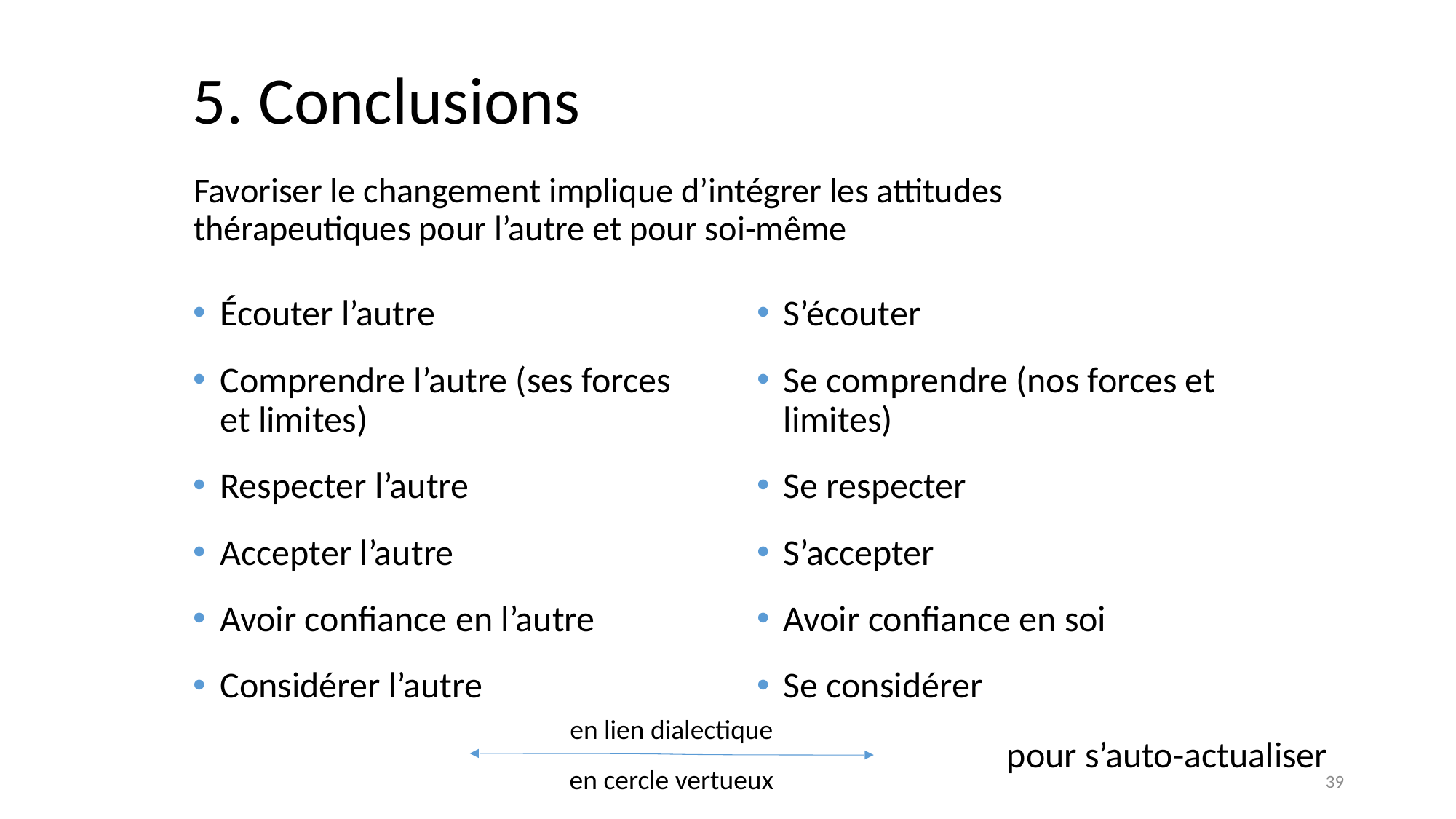

# 5. Conclusions
Favoriser le changement implique d’intégrer les attitudes thérapeutiques pour l’autre et pour soi-même

Écouter l’autre
Comprendre l’autre (ses forces et limites)
Respecter l’autre
Accepter l’autre
Avoir confiance en l’autre
Considérer l’autre
S’écouter
Se comprendre (nos forces et limites)
Se respecter
S’accepter
Avoir confiance en soi
Se considérer
en lien dialectique
pour s’auto-actualiser
39
en cercle vertueux